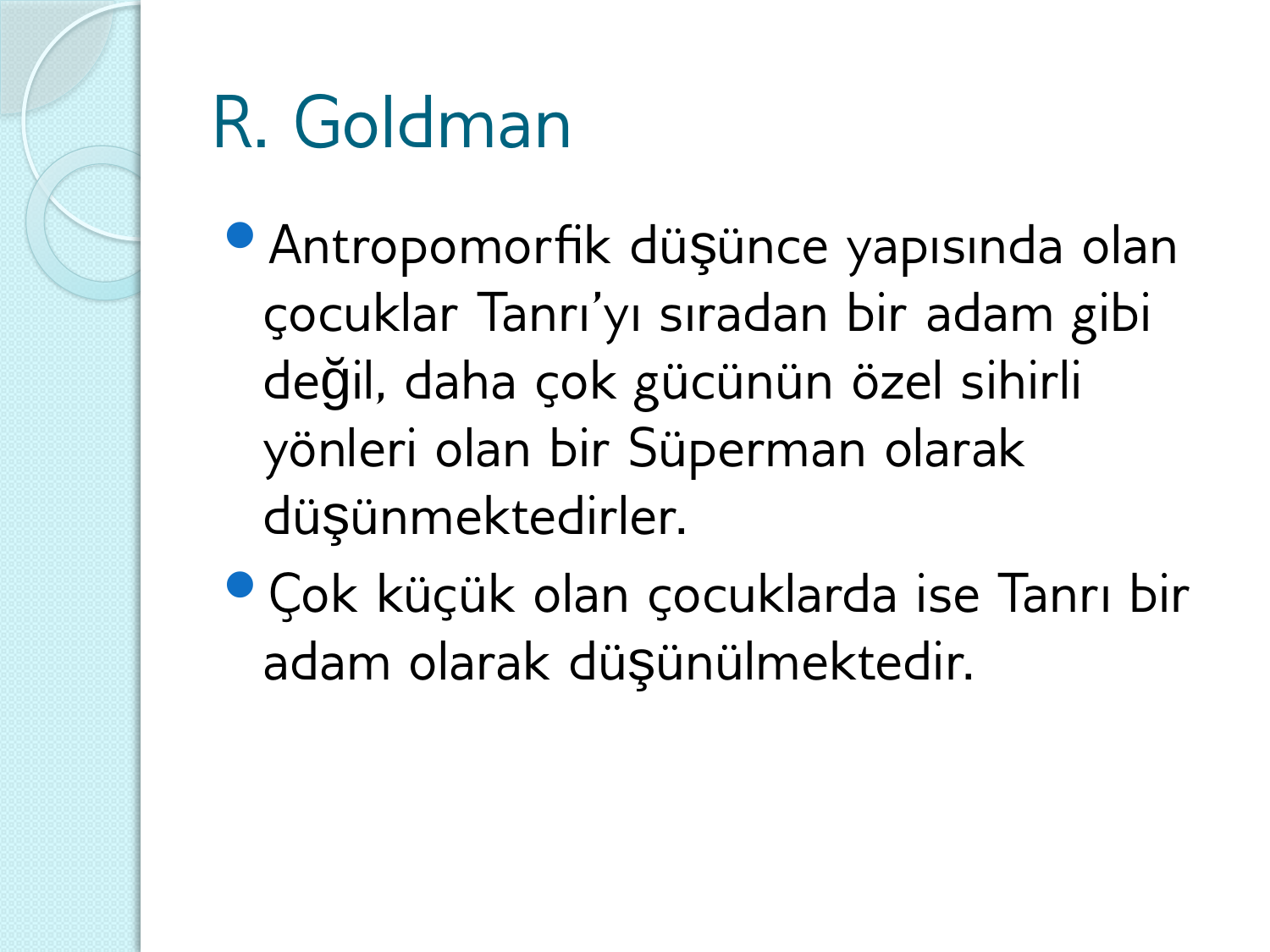

# R. Goldman
Antropomorfik düşünce yapısında olan çocuklar Tanrı’yı sıradan bir adam gibi değil, daha çok gücünün özel sihirli yönleri olan bir Süperman olarak düşünmektedirler.
Çok küçük olan çocuklarda ise Tanrı bir adam olarak düşünülmektedir.